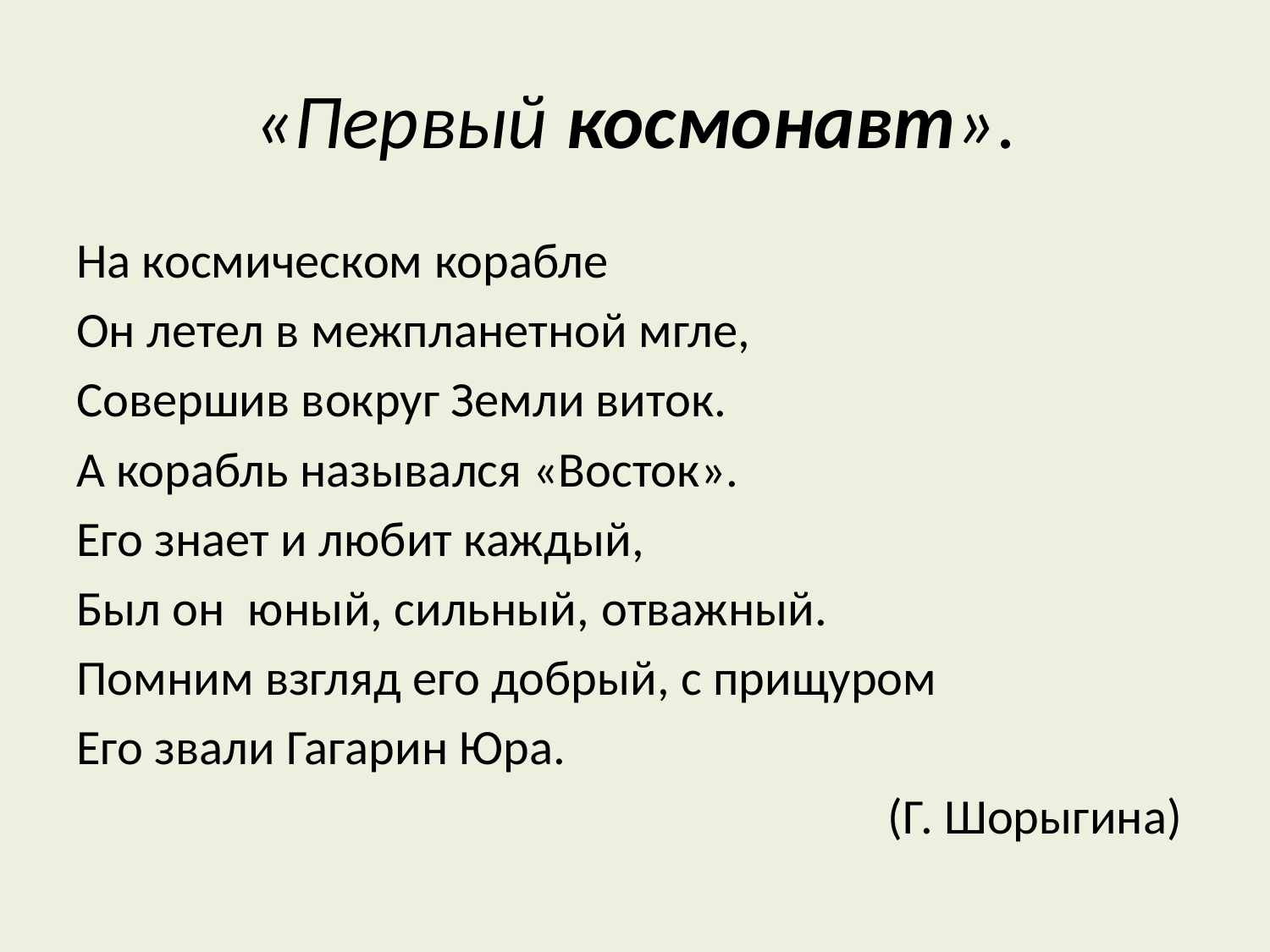

# «Первый космонавт».
На космическом корабле
Он летел в межпланетной мгле,
Совершив вокруг Земли виток.
А корабль назывался «Восток».
Его знает и любит каждый,
Был он  юный, сильный, отважный.
Помним взгляд его добрый, с прищуром
Его звали Гагарин Юра.
          (Г. Шорыгина)